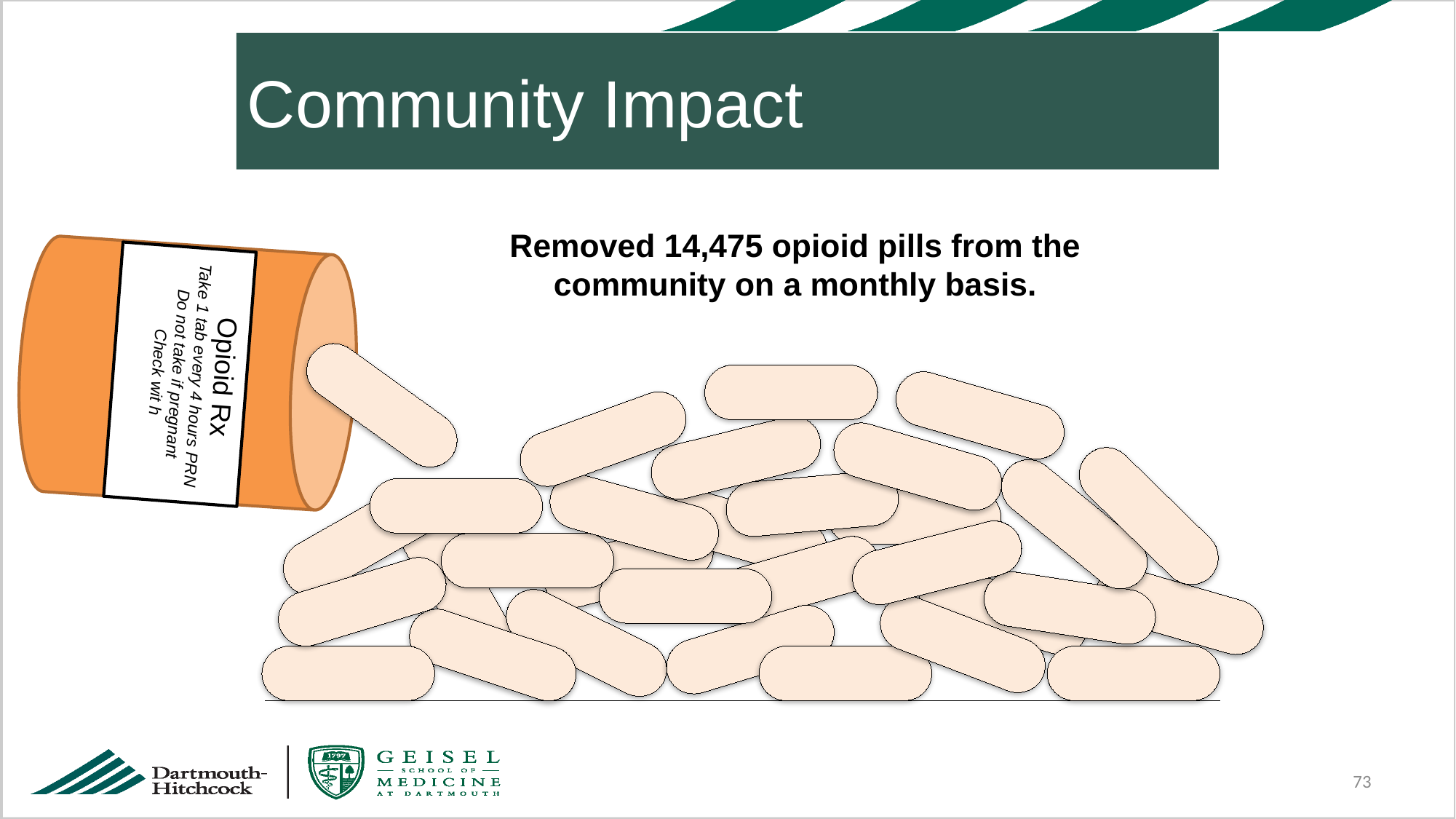

Community Impact

Removed 14,475 opioid pills from the community on a monthly basis.
Opioid Rx
Take 1 tab every 4 hours PRN
Do not take if pregnant
Check wit h

73